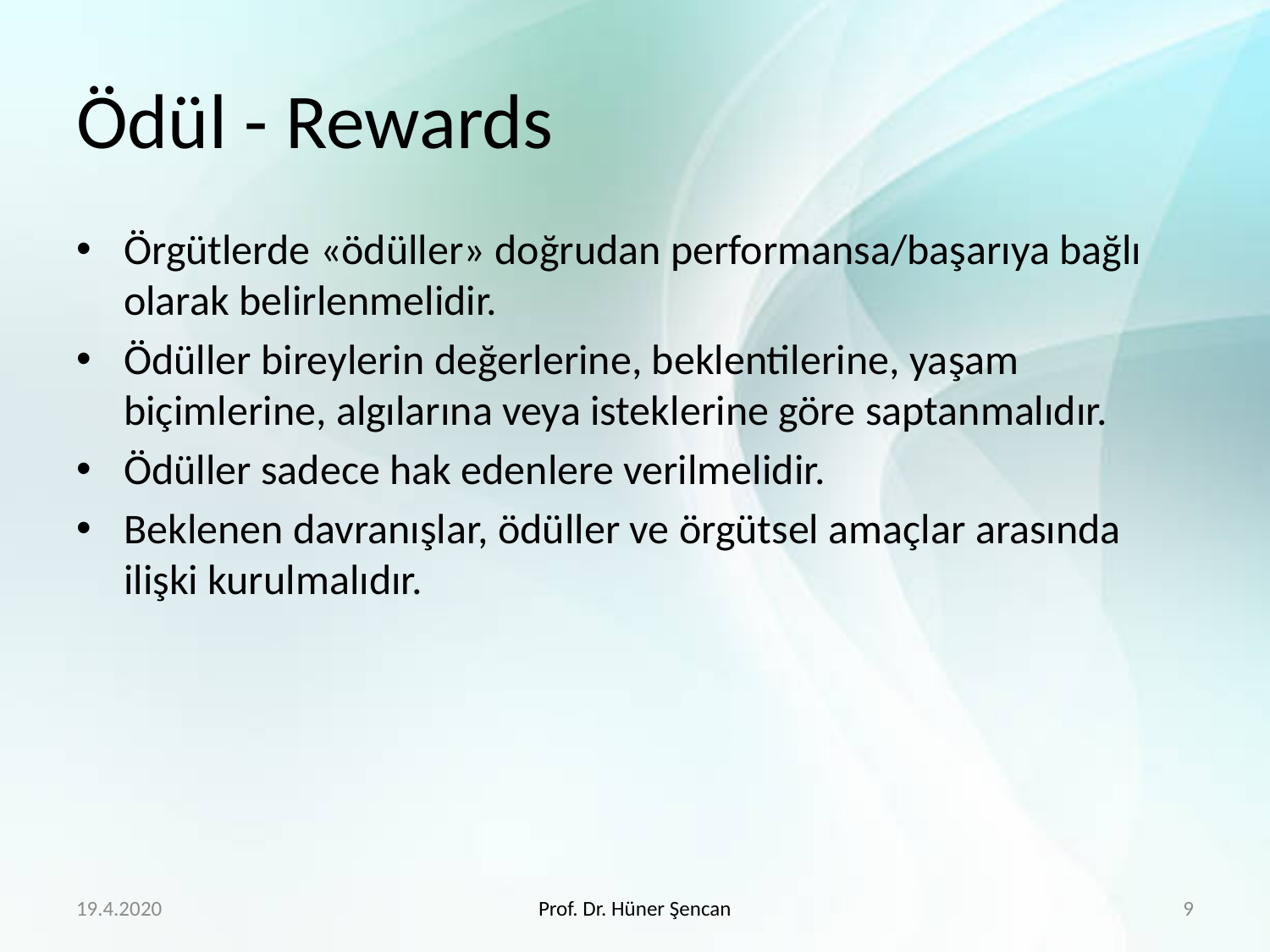

# Ödül - Rewards
Örgütlerde «ödüller» doğrudan performansa/başarıya bağlı olarak belirlenmelidir.
Ödüller bireylerin değerlerine, beklentilerine, yaşam biçimlerine, algılarına veya isteklerine göre saptanmalıdır.
Ödüller sadece hak edenlere verilmelidir.
Beklenen davranışlar, ödüller ve örgütsel amaçlar arasında ilişki kurulmalıdır.

19.4.2020
Prof. Dr. Hüner Şencan
9